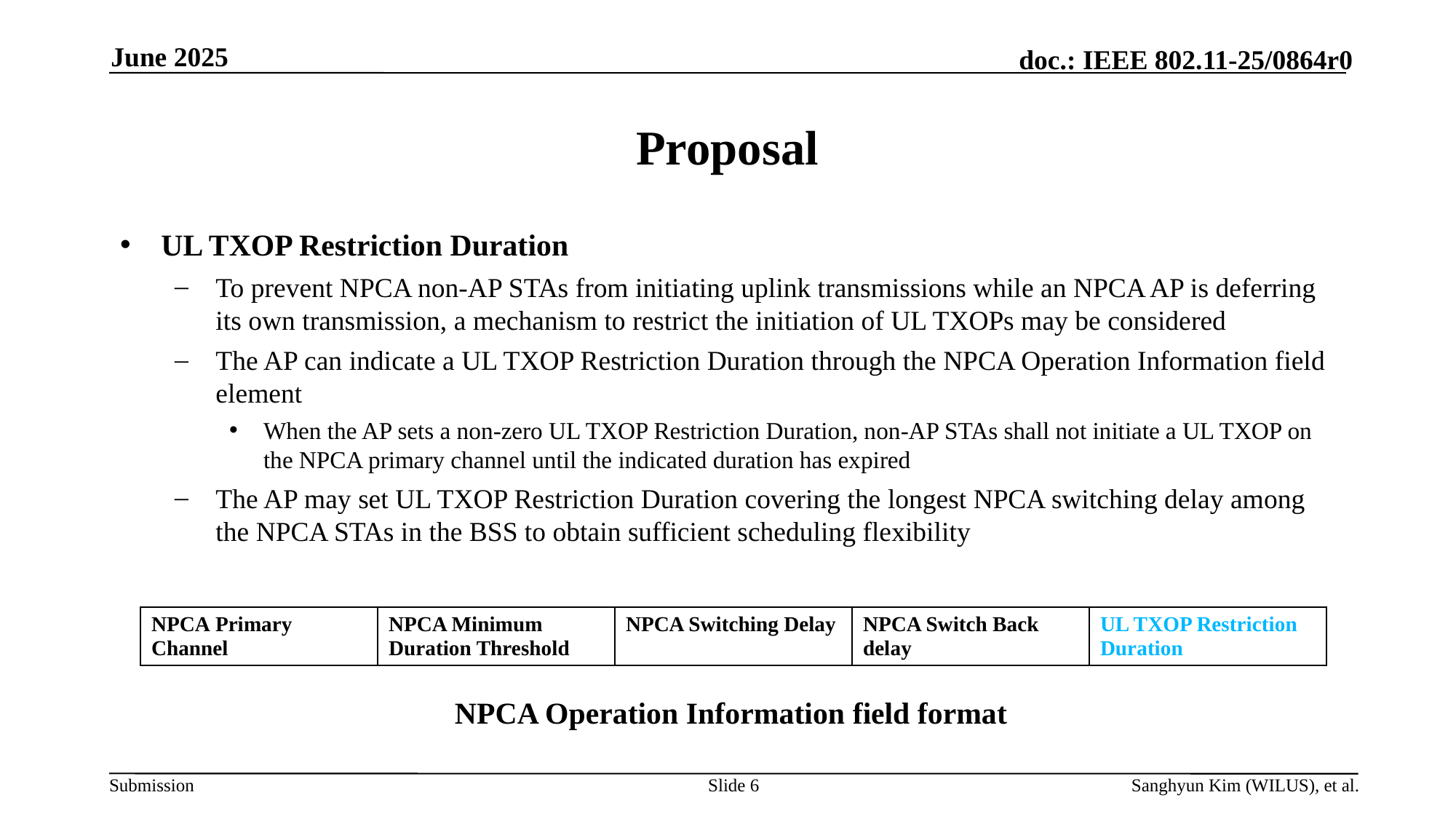

June 2025
# Proposal
UL TXOP Restriction Duration
To prevent NPCA non-AP STAs from initiating uplink transmissions while an NPCA AP is deferring its own transmission, a mechanism to restrict the initiation of UL TXOPs may be considered
The AP can indicate a UL TXOP Restriction Duration through the NPCA Operation Information field element
When the AP sets a non-zero UL TXOP Restriction Duration, non-AP STAs shall not initiate a UL TXOP on the NPCA primary channel until the indicated duration has expired
The AP may set UL TXOP Restriction Duration covering the longest NPCA switching delay among the NPCA STAs in the BSS to obtain sufficient scheduling flexibility
| NPCA Primary Channel | NPCA Minimum Duration Threshold | NPCA Switching Delay | NPCA Switch Back delay | UL TXOP Restriction Duration |
| --- | --- | --- | --- | --- |
NPCA Operation Information field format
Slide 6
Sanghyun Kim (WILUS), et al.